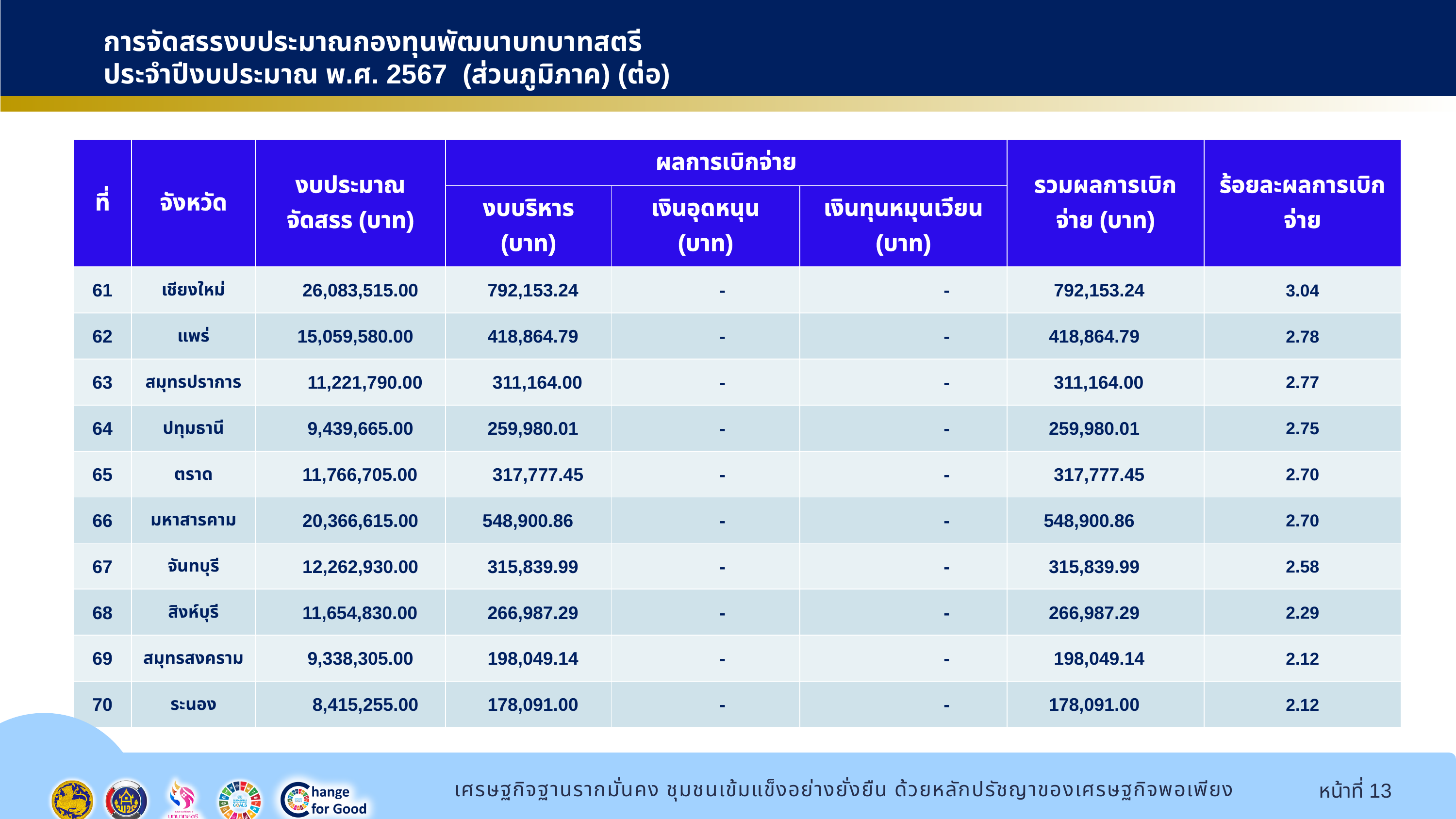

การจัดสรรงบประมาณกองทุนพัฒนาบทบาทสตรี
ประจำปีงบประมาณ พ.ศ. 2567  (ส่วนภูมิภาค) (ต่อ)
| ที่ | จังหวัด | งบประมาณจัดสรร (บาท) | ผลการเบิกจ่าย |  |  | รวมผลการเบิกจ่าย (บาท) | ร้อยละผลการเบิกจ่าย |
| --- | --- | --- | --- | --- | --- | --- | --- |
| ที่ | จังหวัด | งบประมาณจัดสรร (บาท) | งบบริหาร (บาท) | เงินอุดหนุน (บาท) | เงินทุนหมุนเวียน (บาท) |  | ภาพรวม (บาท) |
| 61 | เชียงใหม่ | 26,083,515.00 | 792,153.24 | - | - | 792,153.24 | 3.04 |
| 62 | แพร่ | 15,059,580.00 | 418,864.79 | - | - | 418,864.79 | 2.78 |
| 63 | สมุทรปราการ | 11,221,790.00 | 311,164.00 | - | - | 311,164.00 | 2.77 |
| 64 | ปทุมธานี | 9,439,665.00 | 259,980.01 | - | - | 259,980.01 | 2.75 |
| 65 | ตราด | 11,766,705.00 | 317,777.45 | - | - | 317,777.45 | 2.70 |
| 66 | มหาสารคาม | 20,366,615.00 | 548,900.86 | - | - | 548,900.86 | 2.70 |
| 67 | จันทบุรี | 12,262,930.00 | 315,839.99 | - | - | 315,839.99 | 2.58 |
| 68 | สิงห์บุรี | 11,654,830.00 | 266,987.29 | - | - | 266,987.29 | 2.29 |
| 69 | สมุทรสงคราม | 9,338,305.00 | 198,049.14 | - | - | 198,049.14 | 2.12 |
| 70 | ระนอง | 8,415,255.00 | 178,091.00 | - | - | 178,091.00 | 2.12 |

หน้าที่ 13
เศรษฐกิจฐานรากมั่นคง ชุมชนเข้มแข็งอย่างยั่งยืน ด้วยหลักปรัชญาของเศรษฐกิจพอเพียง